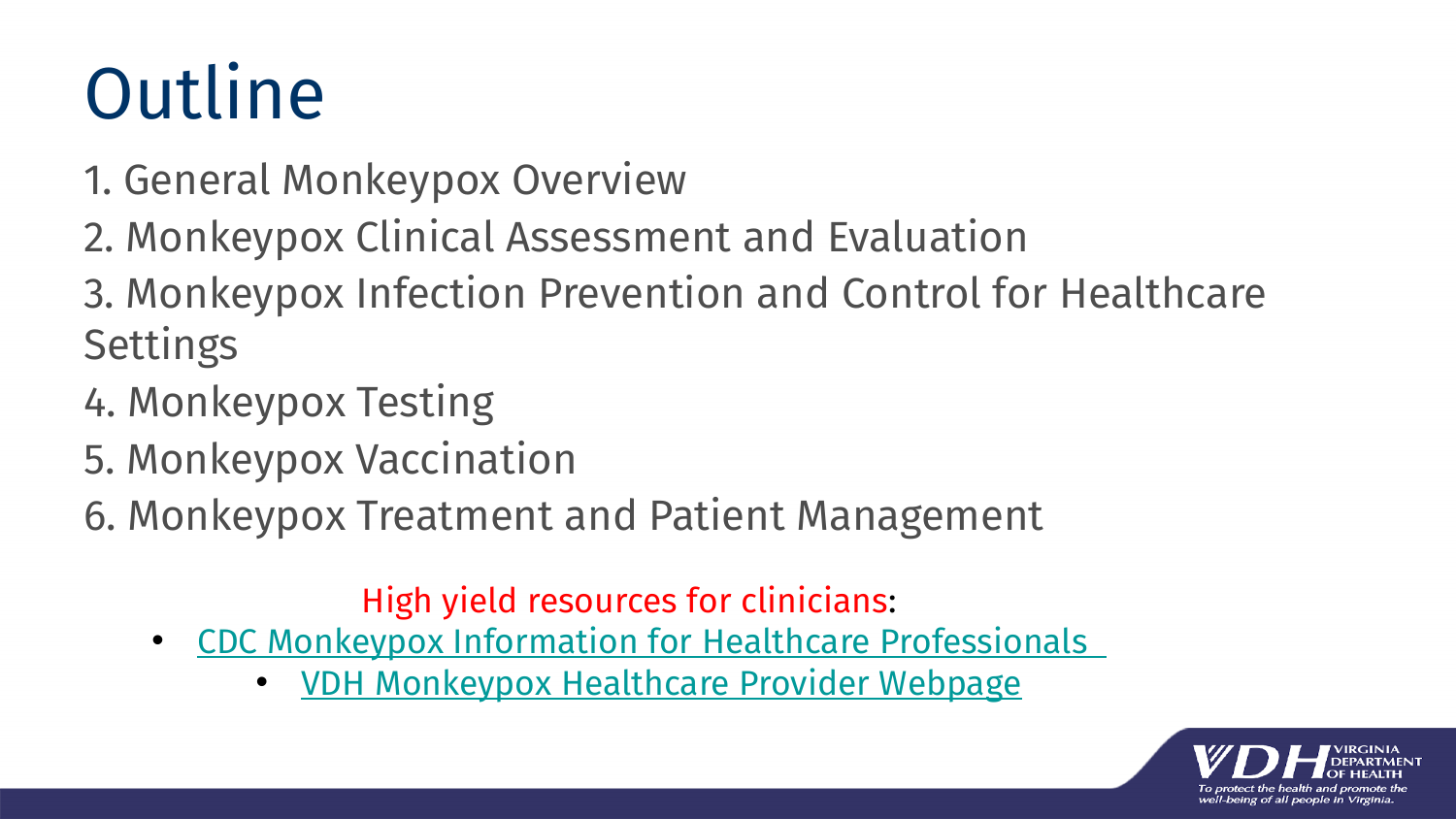

# Outline
1. General Monkeypox Overview
2. Monkeypox Clinical Assessment and Evaluation
3. Monkeypox Infection Prevention and Control for Healthcare Settings
4. Monkeypox Testing
5. Monkeypox Vaccination
6. Monkeypox Treatment and Patient Management

High yield resources for clinicians:
CDC Monkeypox Information for Healthcare Professionals
VDH Monkeypox Healthcare Provider Webpage